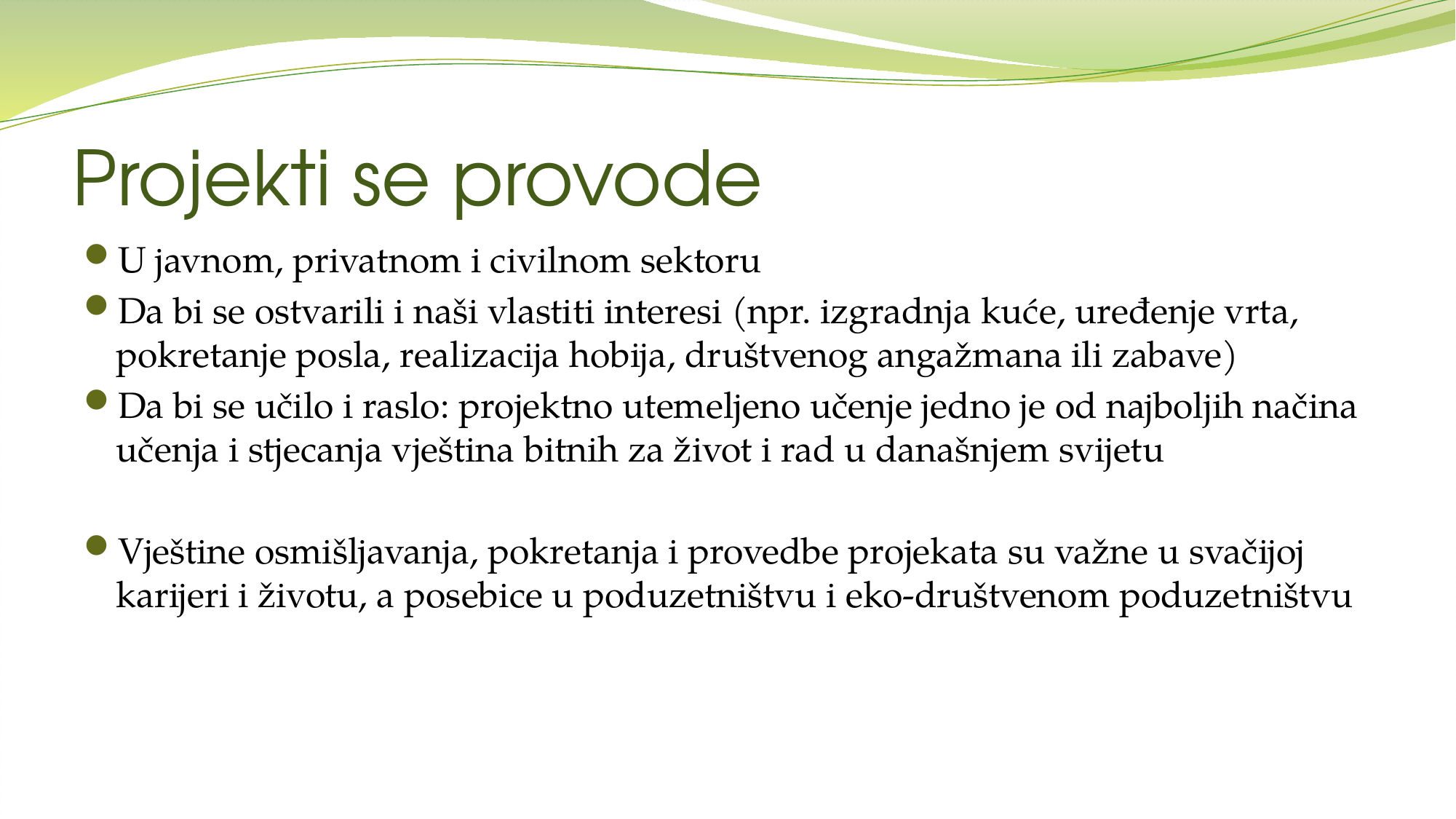

# Projekti se provode
U javnom, privatnom i civilnom sektoru
Da bi se ostvarili i naši vlastiti interesi (npr. izgradnja kuće, uređenje vrta, pokretanje posla, realizacija hobija, društvenog angažmana ili zabave)
Da bi se učilo i raslo: projektno utemeljeno učenje jedno je od najboljih načina učenja i stjecanja vještina bitnih za život i rad u današnjem svijetu

Vještine osmišljavanja, pokretanja i provedbe projekata su važne u svačijoj karijeri i životu, a posebice u poduzetništvu i eko-društvenom poduzetništvu